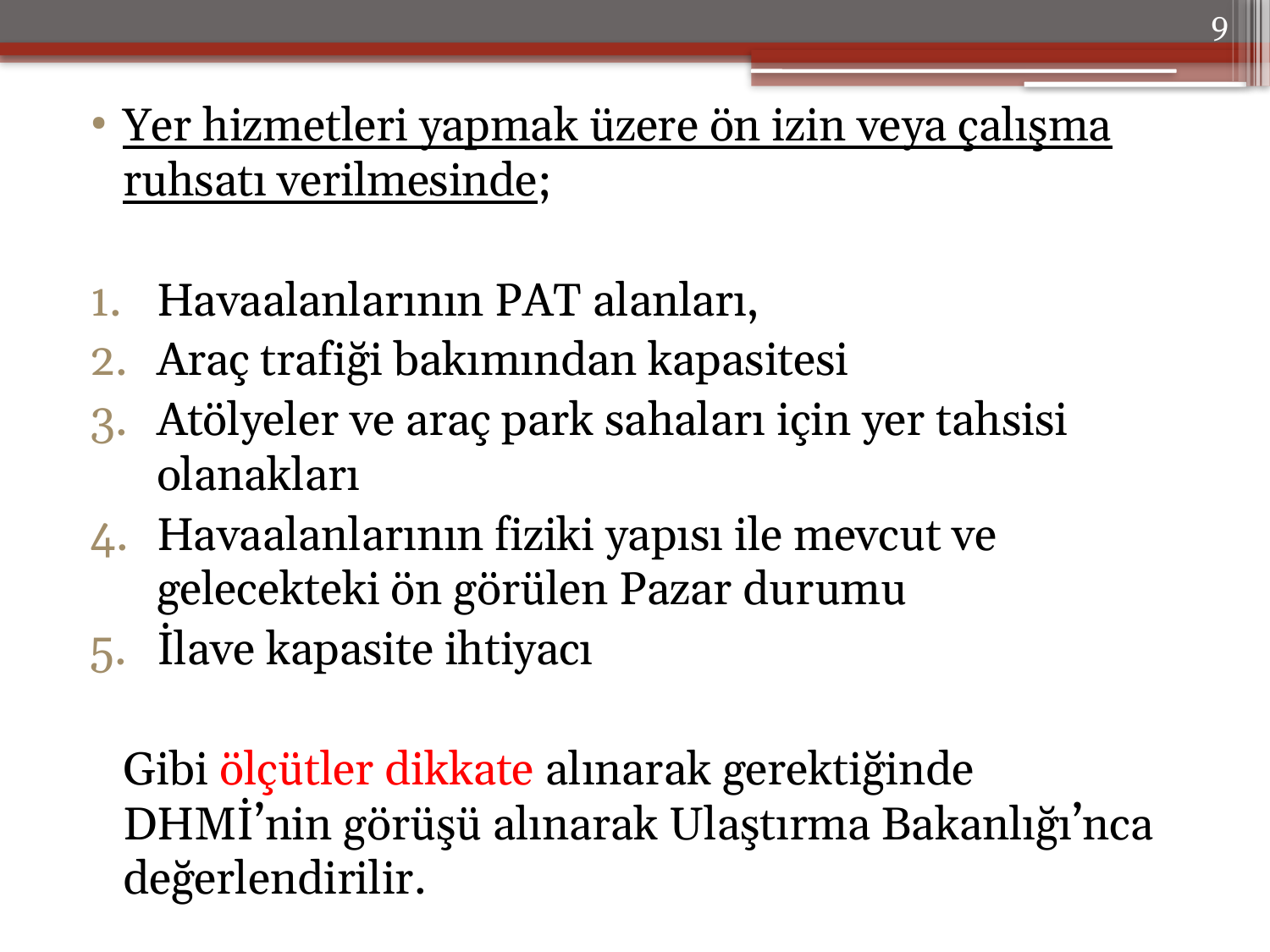

9
Yer hizmetleri yapmak üzere ön izin veya çalışma ruhsatı verilmesinde;

Havaalanlarının PAT alanları,
Araç trafiği bakımından kapasitesi
Atölyeler ve araç park sahaları için yer tahsisi olanakları
Havaalanlarının fiziki yapısı ile mevcut ve gelecekteki ön görülen Pazar durumu
İlave kapasite ihtiyacı

   Gibi ölçütler dikkate alınarak gerektiğinde DHMİ’nin görüşü alınarak Ulaştırma Bakanlığı’nca değerlendirilir.